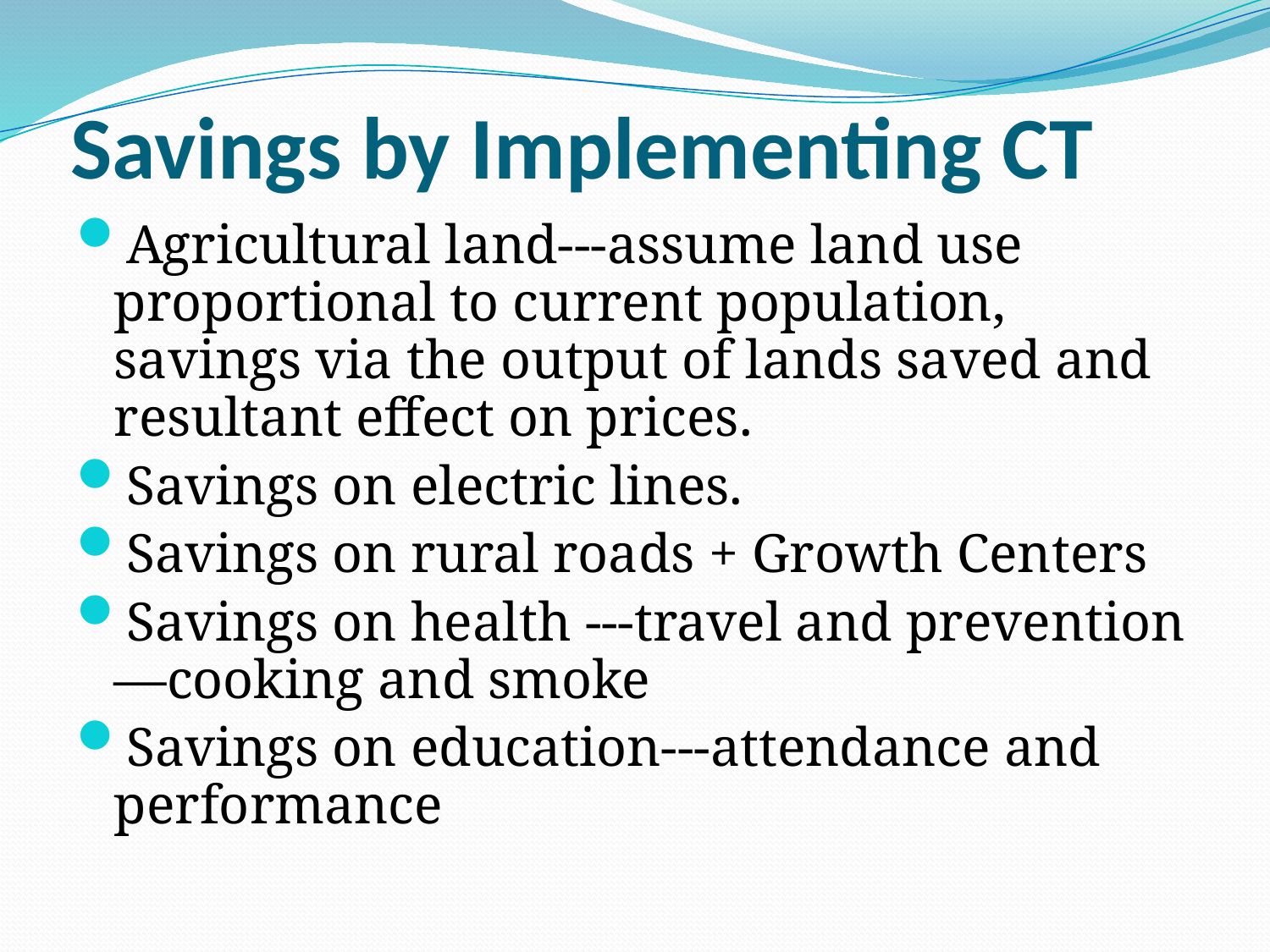

Savings by Implementing CT
Agricultural land---assume land use proportional to current population, savings via the output of lands saved and resultant effect on prices.
Savings on electric lines.
Savings on rural roads + Growth Centers
Savings on health ---travel and prevention—cooking and smoke
Savings on education---attendance and performance